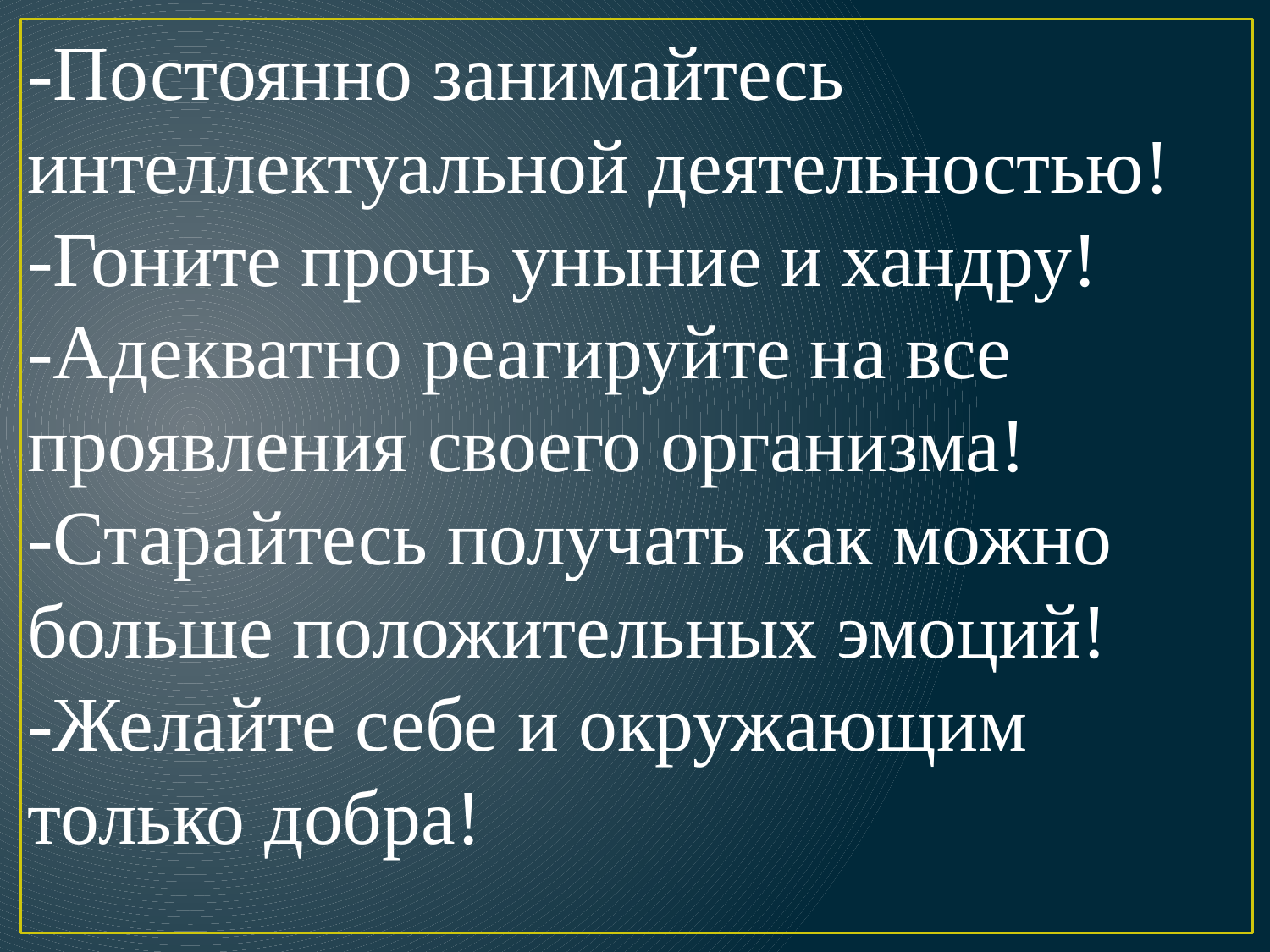

-Постоянно занимайтесь интеллектуальной деятельностью!
-Гоните прочь уныние и хандру!
-Адекватно реагируйте на все проявления своего организма!
-Старайтесь получать как можно больше положительных эмоций!
-Желайте себе и окружающим только добра!